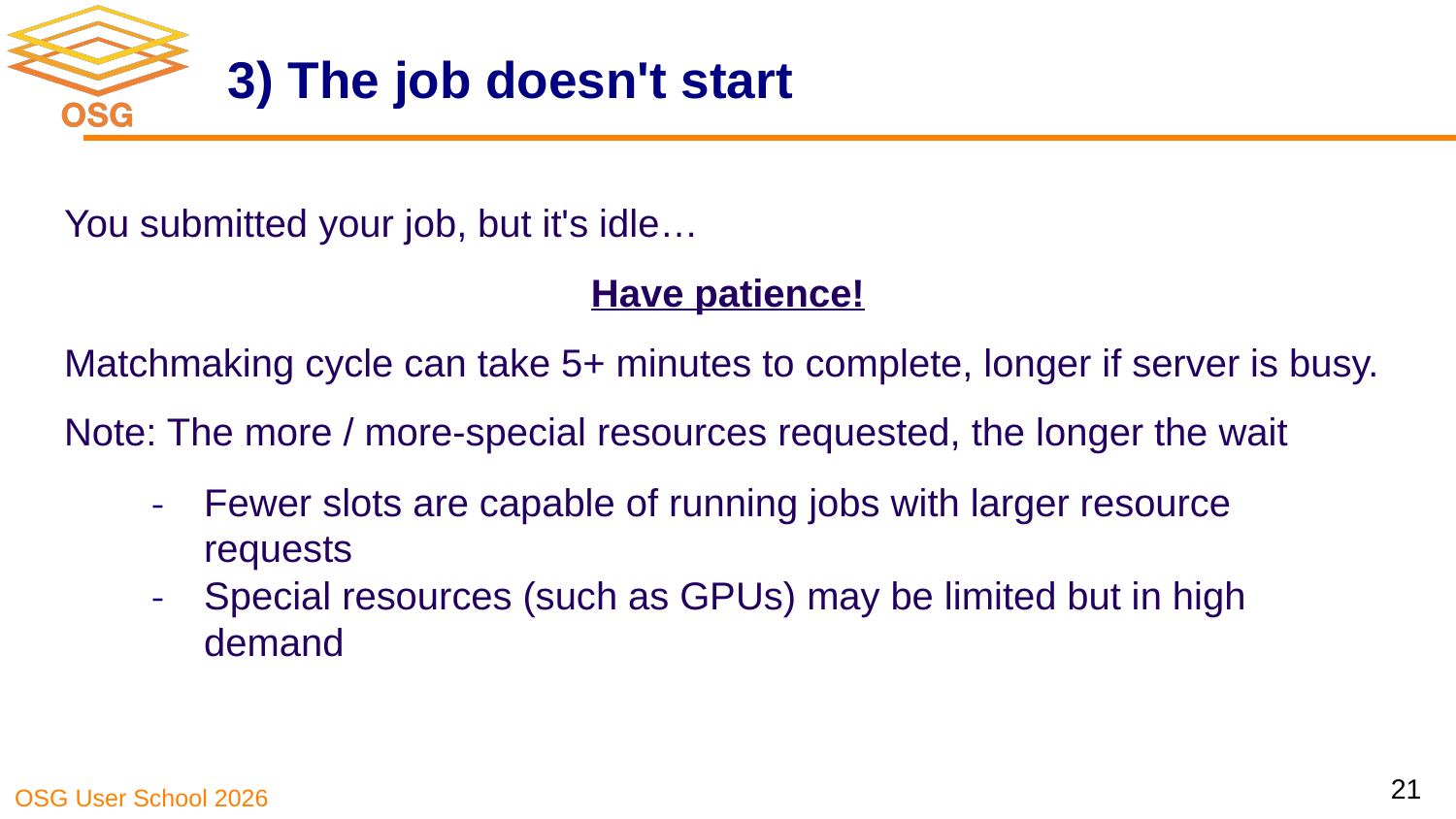

# 3) The job doesn't start
You submitted your job, but it's idle…
Have patience!
Matchmaking cycle can take 5+ minutes to complete, longer if server is busy.
Note: The more / more-special resources requested, the longer the wait
Fewer slots are capable of running jobs with larger resource requests
Special resources (such as GPUs) may be limited but in high demand

21